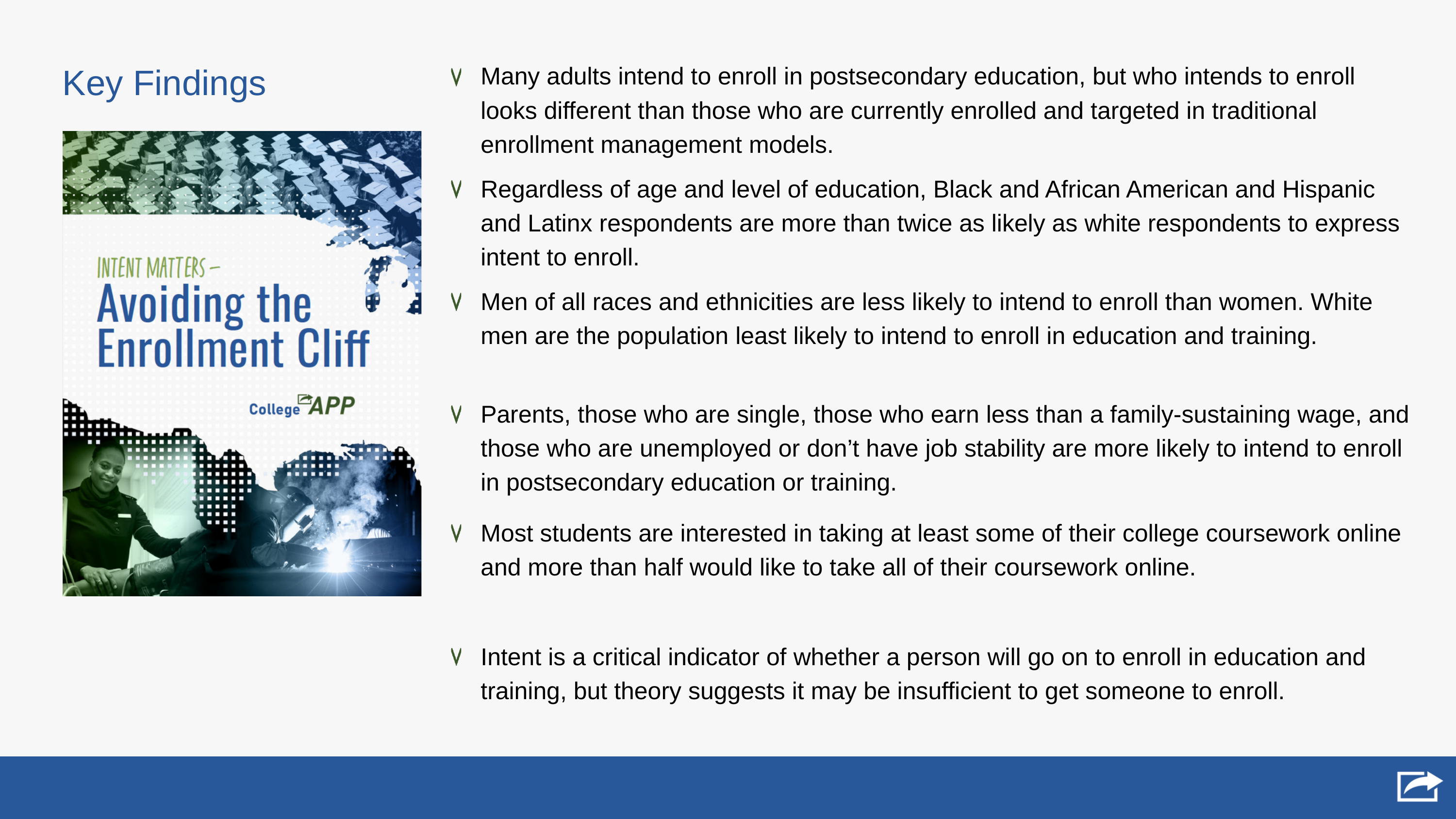

Key Findings
Many adults intend to enroll in postsecondary education, but who intends to enroll looks different than those who are currently enrolled and targeted in traditional enrollment management models.

Regardless of age and level of education, Black and African American and Hispanic and Latinx respondents are more than twice as likely as white respondents to express intent to enroll.

Men of all races and ethnicities are less likely to intend to enroll than women. White men are the population least likely to intend to enroll in education and training.

Parents, those who are single, those who earn less than a family-sustaining wage, and those who are unemployed or don’t have job stability are more likely to intend to enroll in postsecondary education or training.

Most students are interested in taking at least some of their college coursework online and more than half would like to take all of their coursework online.

Intent is a critical indicator of whether a person will go on to enroll in education and training, but theory suggests it may be insufficient to get someone to enroll.